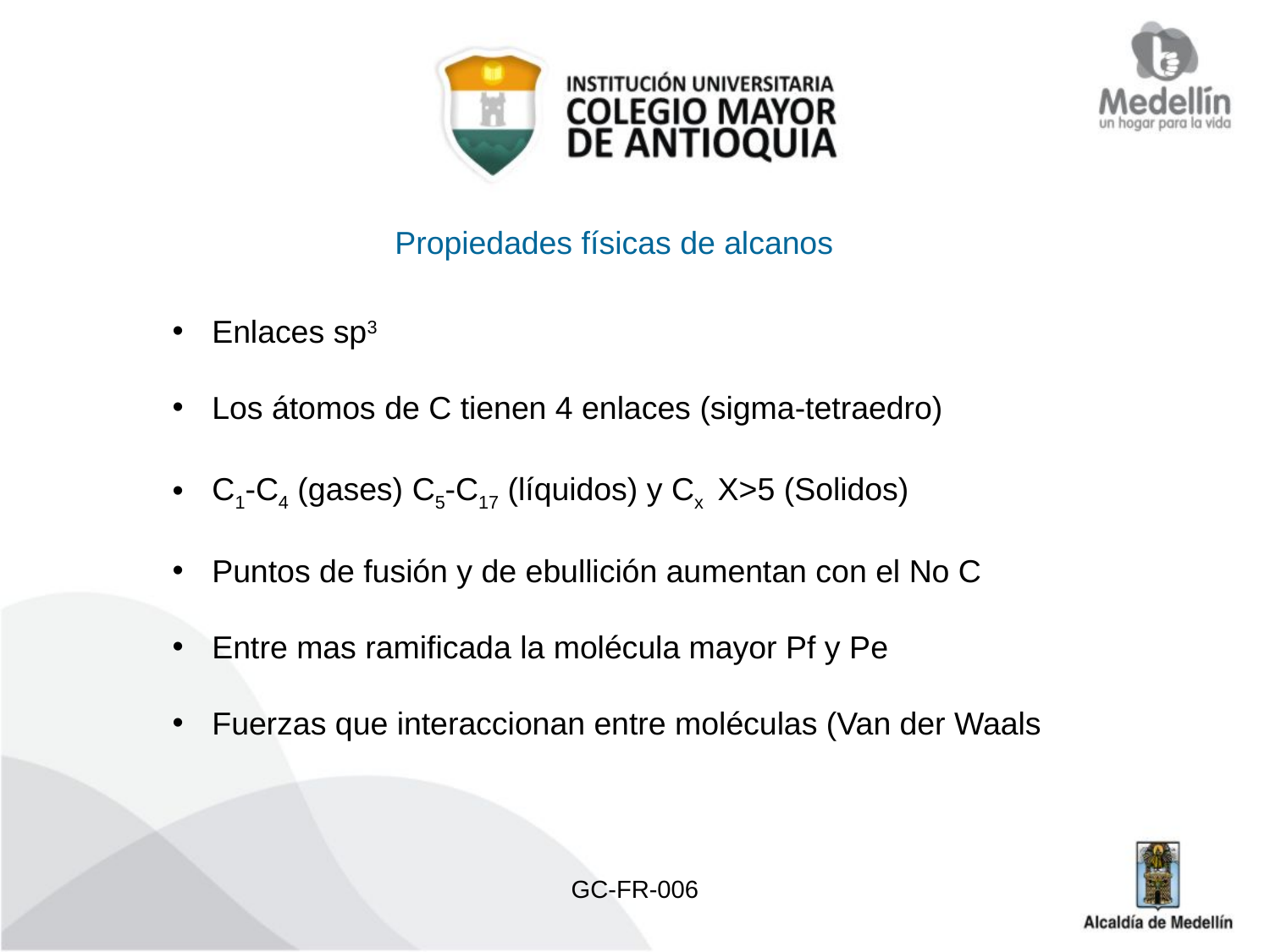

Propiedades físicas de alcanos
Enlaces sp3
Los átomos de C tienen 4 enlaces (sigma-tetraedro)
C1-C4 (gases) C5-C17 (líquidos) y Cx  X>5 (Solidos)
Puntos de fusión y de ebullición aumentan con el No C
Entre mas ramificada la molécula mayor Pf y Pe
Fuerzas que interaccionan entre moléculas (Van der Waals

GC-FR-006